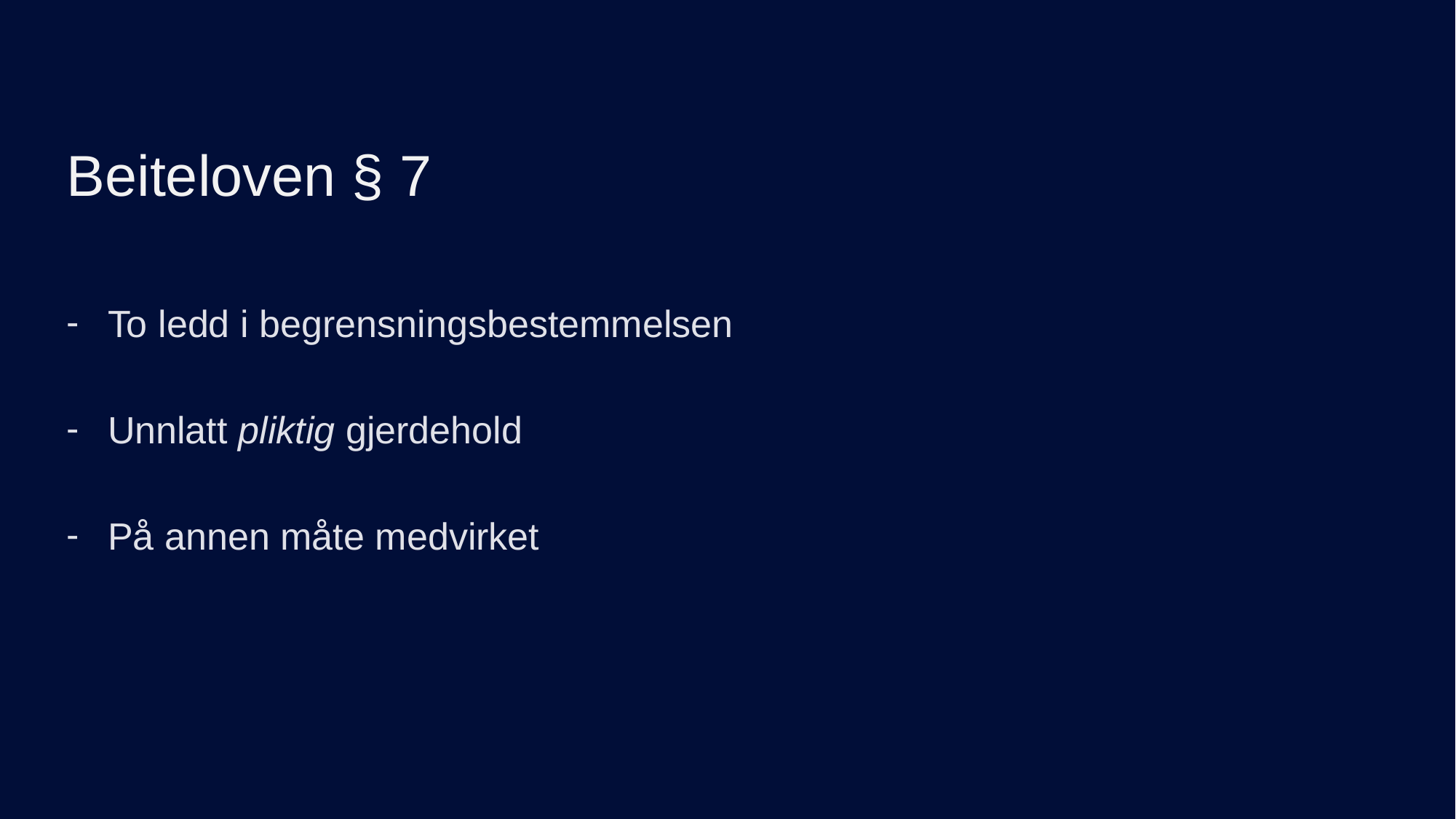

# Beiteloven § 7

To ledd i begrensningsbestemmelsen

Unnlatt pliktig gjerdehold

På annen måte medvirket